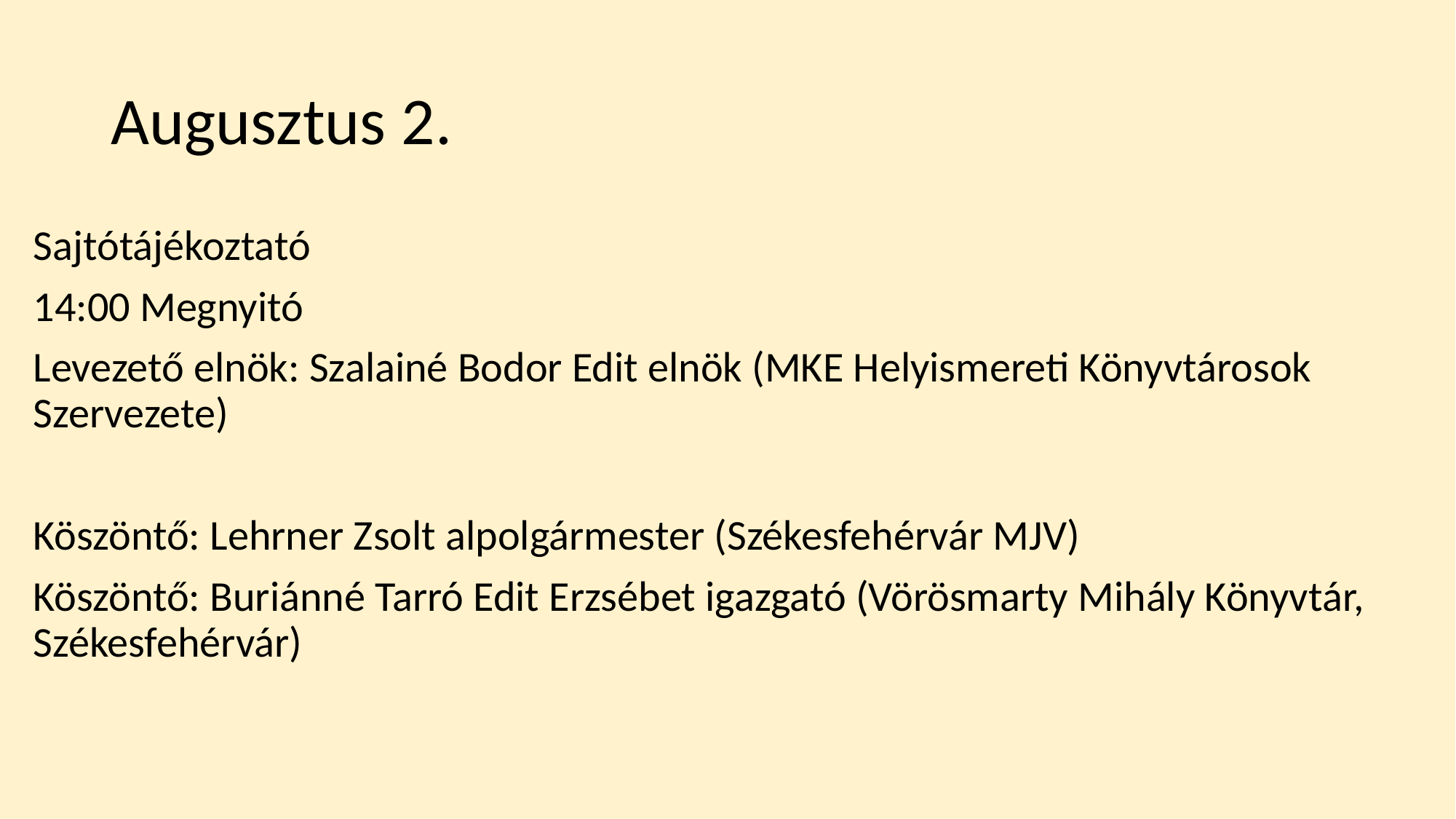

# Augusztus 2.
Sajtótájékoztató
14:00 Megnyitó
Levezető elnök: Szalainé Bodor Edit elnök (MKE Helyismereti Könyvtárosok Szervezete)

Köszöntő: Lehrner Zsolt alpolgármester (Székesfehérvár MJV)
Köszöntő: Buriánné Tarró Edit Erzsébet igazgató (Vörösmarty Mihály Könyvtár, Székesfehérvár)